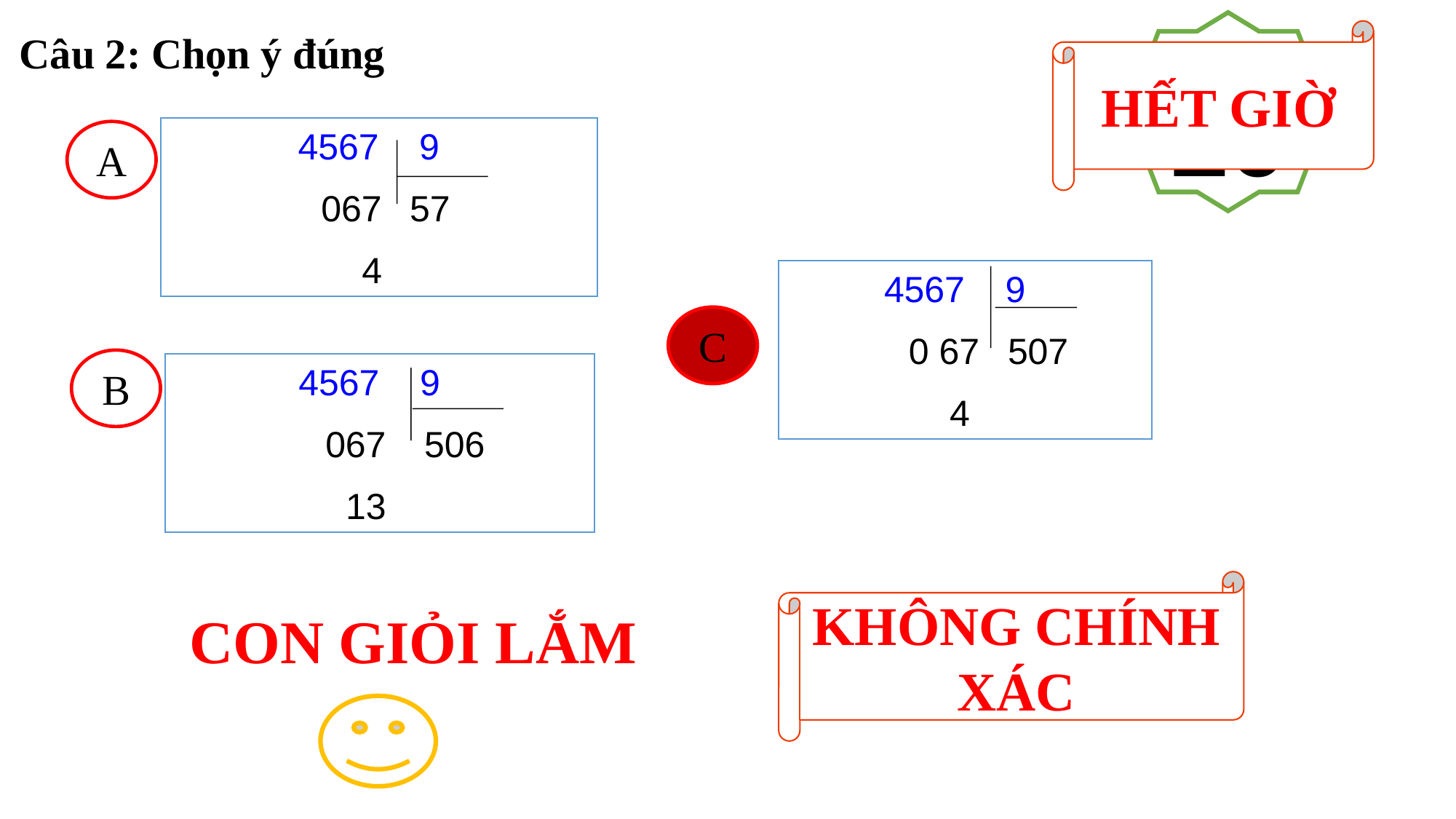

10
Câu 2: Chọn ý đúng
HẾT GIỜ
9
6
4
3
7
1
5
8
2
4567    9
	    067	  57
	        4
A

4567    9
	 0 67	507
	     4

C
C

B
4567    9
	    067	   506
	      13

KHÔNG CHÍNH XÁC
CON GIỎI LẮM